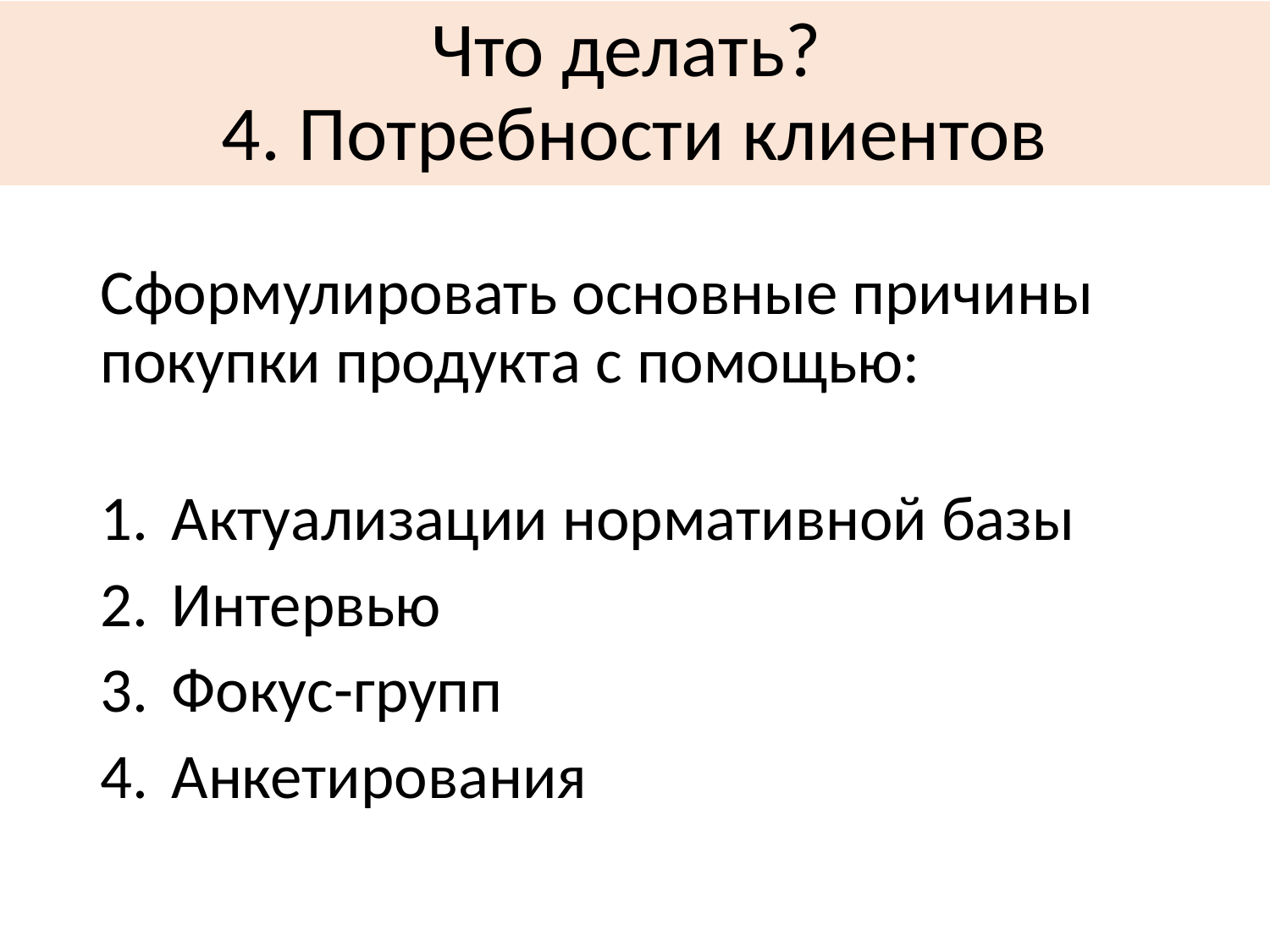

# Что делать? 4. Потребности клиентов
Сформулировать основные причины покупки продукта с помощью:

Актуализации нормативной базы
Интервью
Фокус-групп
Анкетирования